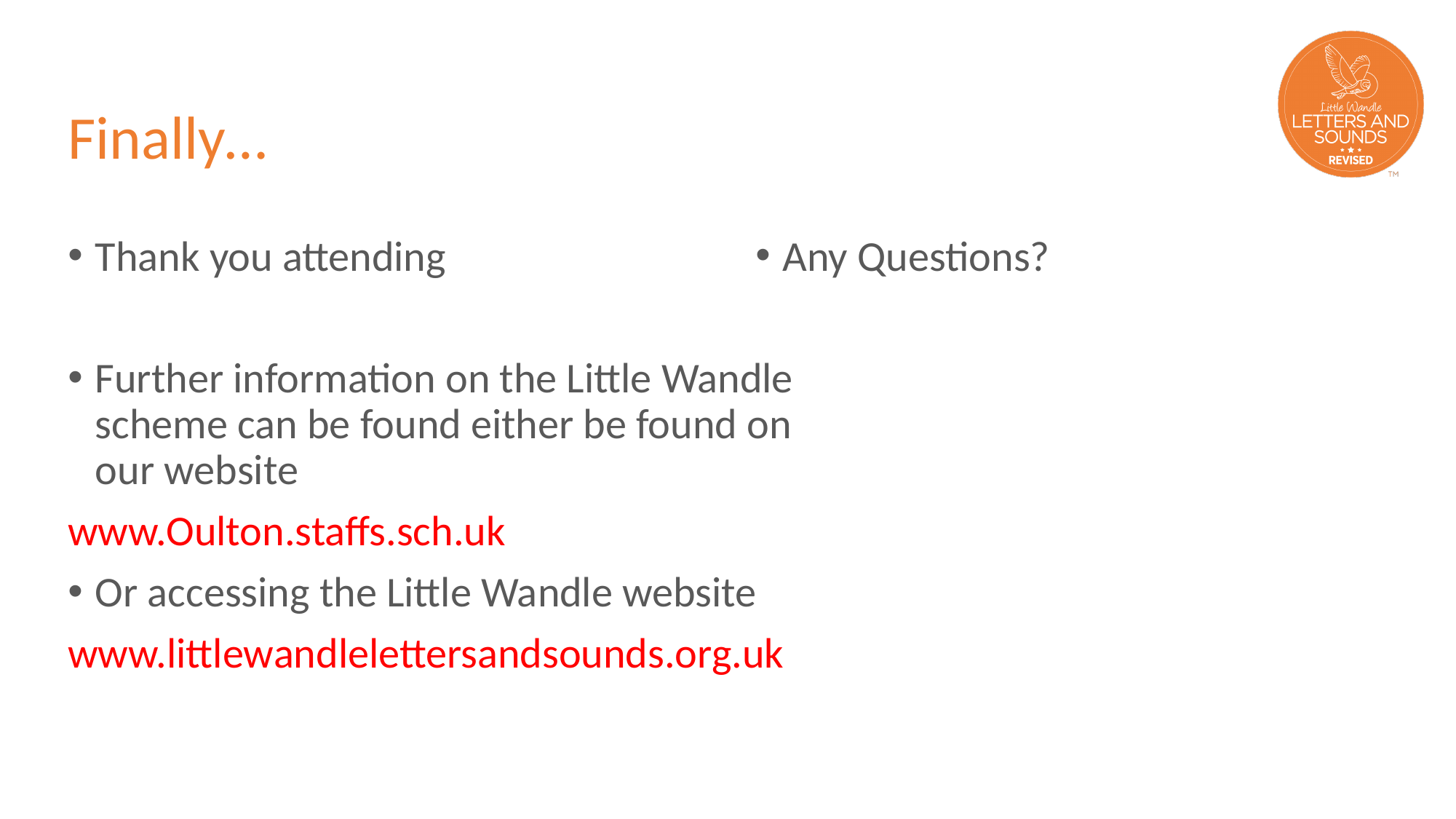

# Finally…
Thank you attending

Further information on the Little Wandle scheme can be found either be found on our website
www.Oulton.staffs.sch.uk
Or accessing the Little Wandle website
www.littlewandlelettersandsounds.org.uk
Any Questions?